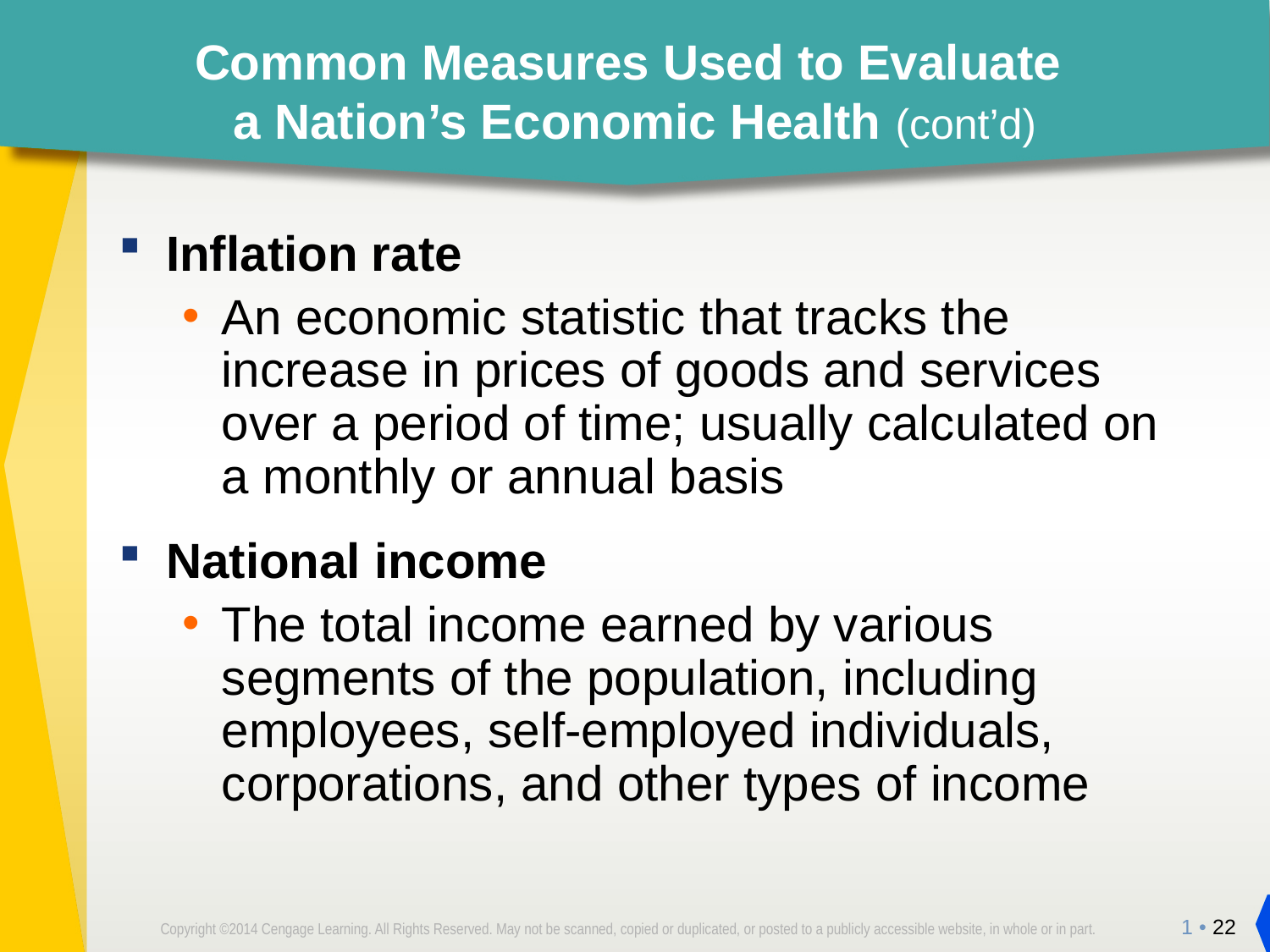

# Common Measures Used to Evaluate a Nation’s Economic Health (cont’d)
Inflation rate
An economic statistic that tracks the increase in prices of goods and services over a period of time; usually calculated on a monthly or annual basis
National income
The total income earned by various segments of the population, including employees, self-employed individuals, corporations, and other types of income

1 • 22